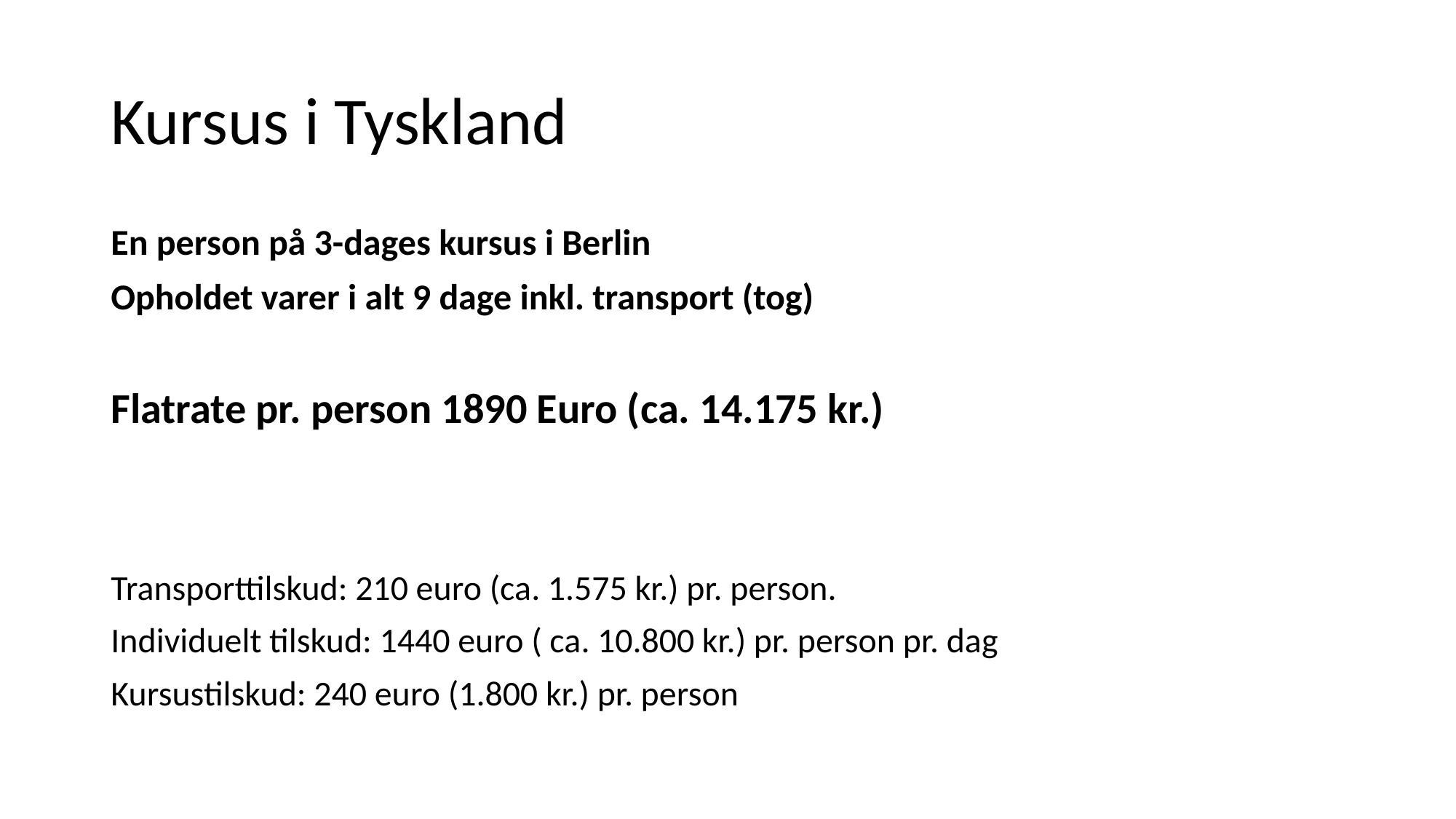

# Kursus i Tyskland
En person på 3-dages kursus i Berlin
Opholdet varer i alt 9 dage inkl. transport (tog)

Flatrate pr. person 1890 Euro (ca. 14.175 kr.)

Transporttilskud: 210 euro (ca. 1.575 kr.) pr. person.
Individuelt tilskud: 1440 euro ( ca. 10.800 kr.) pr. person pr. dag
Kursustilskud: 240 euro (1.800 kr.) pr. person